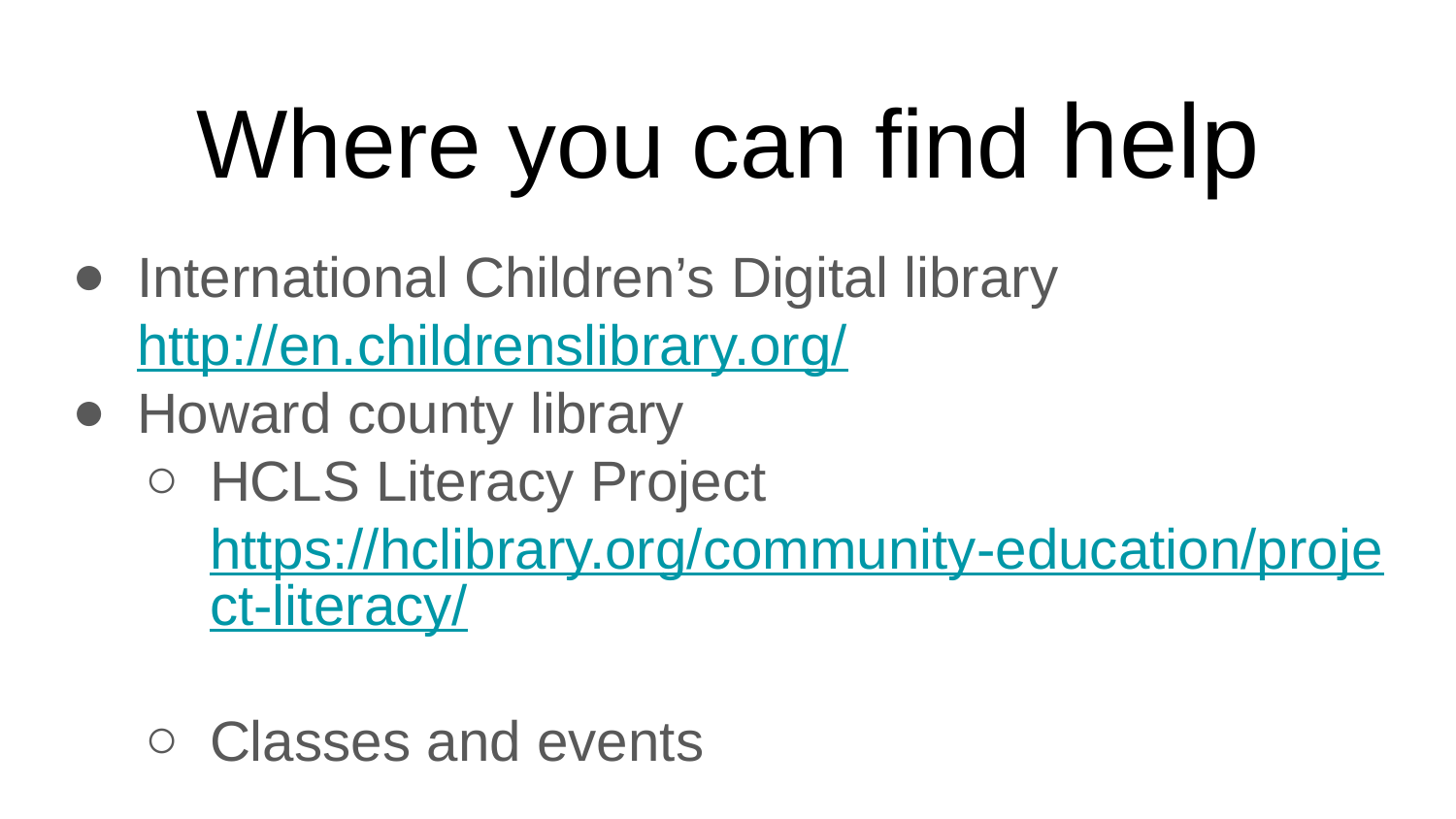

# Where you can find help

International Children’s Digital library http://en.childrenslibrary.org/
Howard county library
HCLS Literacy Project https://hclibrary.org/community-education/project-literacy/
Classes and events